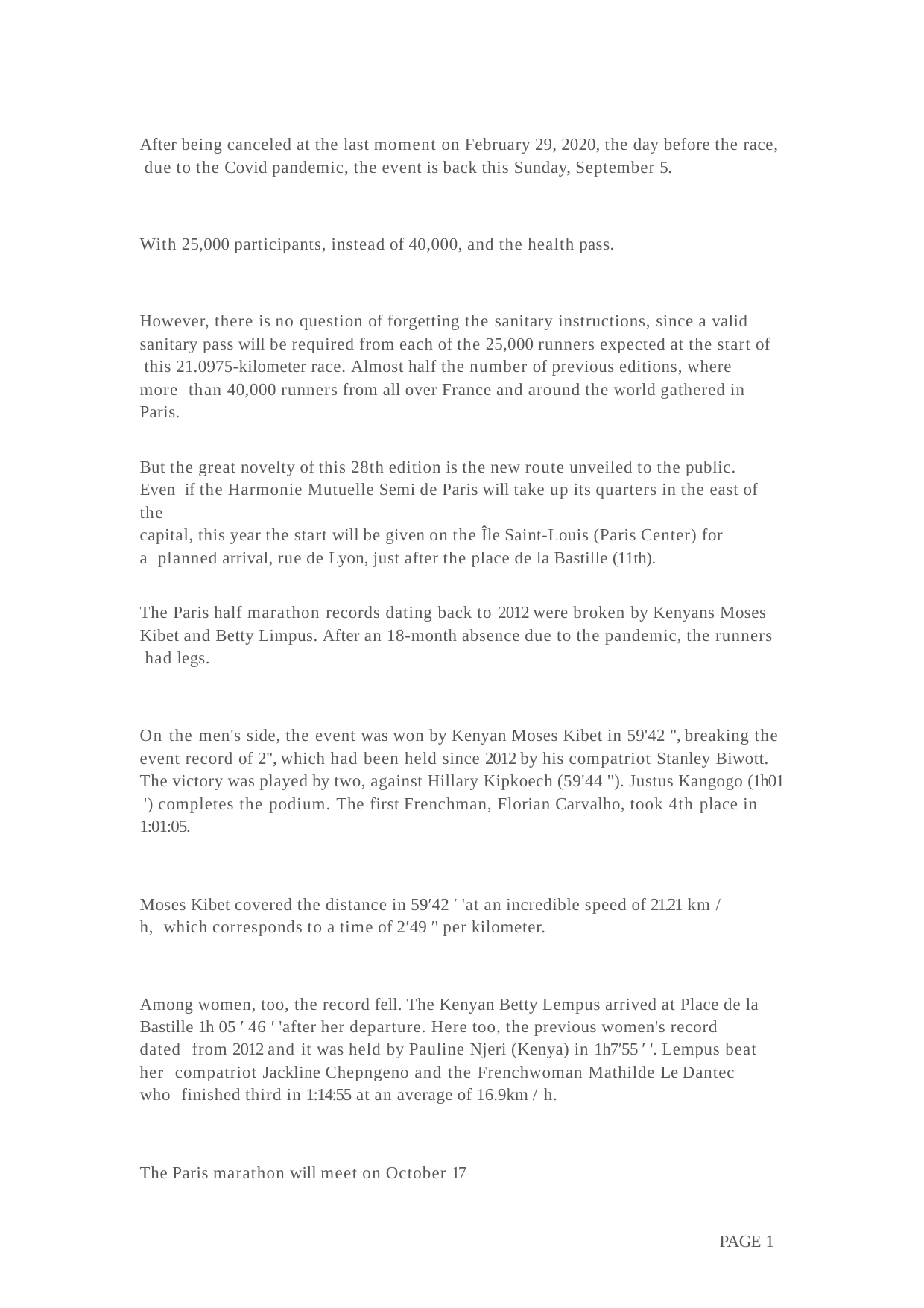

After being canceled at the last moment on February 29, 2020, the day before the race,  due to the Covid pandemic, the event is back this Sunday, September 5.
With 25,000 participants, instead of 40,000, and the health pass.
However, there is no question of forgetting the sanitary instructions, since a valid  sanitary pass will be required from each of the 25,000 runners expected at the start of  this 21.0975-kilometer race. Almost half the number of previous editions, where more  than 40,000 runners from all over France and around the world gathered in Paris.
But the great novelty of this 28th edition is the new route unveiled to the public. Even  if the Harmonie Mutuelle Semi de Paris will take up its quarters in the east of the
capital, this year the start will be given on the Île Saint-Louis (Paris Center) for a  planned arrival, rue de Lyon, just after the place de la Bastille (11th).
The Paris half marathon records dating back to 2012 were broken by Kenyans Moses  Kibet and Betty Limpus. After an 18-month absence due to the pandemic, the runners  had legs.
On the men's side, the event was won by Kenyan Moses Kibet in 59'42 ", breaking the  event record of 2", which had been held since 2012 by his compatriot Stanley Biwott.  The victory was played by two, against Hillary Kipkoech (59'44 ''). Justus Kangogo (1h01  ') completes the podium. The first Frenchman, Florian Carvalho, took 4th place in  1:01:05.
Moses Kibet covered the distance in 59′42 ′ 'at an incredible speed of 21.21 km / h,  which corresponds to a time of 2′49 ′' per kilometer.
Among women, too, the record fell. The Kenyan Betty Lempus arrived at Place de la  Bastille 1h 05 ′ 46 ′ 'after her departure. Here too, the previous women's record dated  from 2012 and it was held by Pauline Njeri (Kenya) in 1h7′55 ′ '. Lempus beat her  compatriot Jackline Chepngeno and the Frenchwoman Mathilde Le Dantec who  finished third in 1:14:55 at an average of 16.9km / h.
The Paris marathon will meet on October 17
PAGE 1